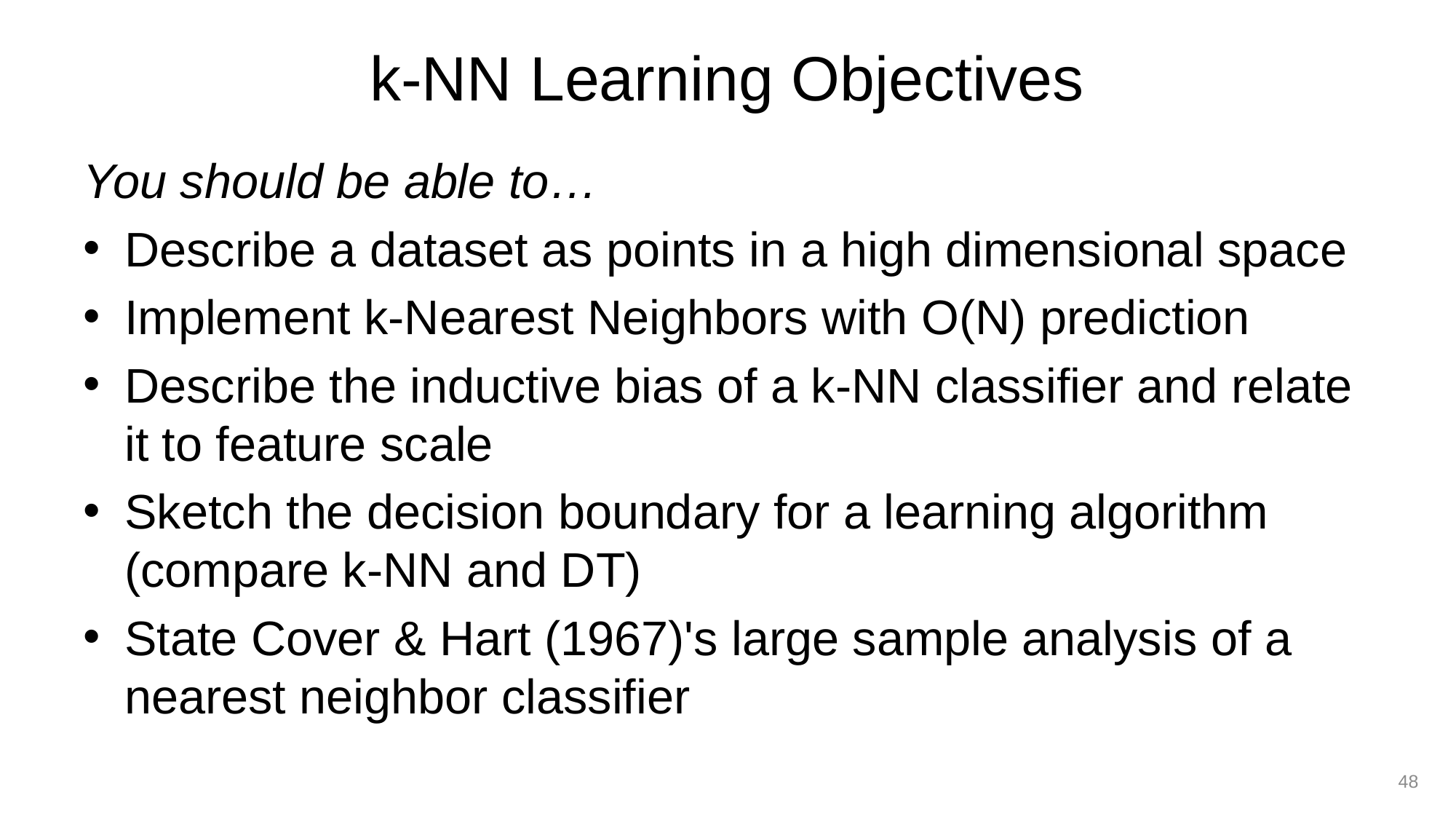

# k-NN Learning Objectives
You should be able to…
Describe a dataset as points in a high dimensional space
Implement k-Nearest Neighbors with O(N) prediction
Describe the inductive bias of a k-NN classifier and relate it to feature scale
Sketch the decision boundary for a learning algorithm (compare k-NN and DT)
State Cover & Hart (1967)'s large sample analysis of a nearest neighbor classifier

48